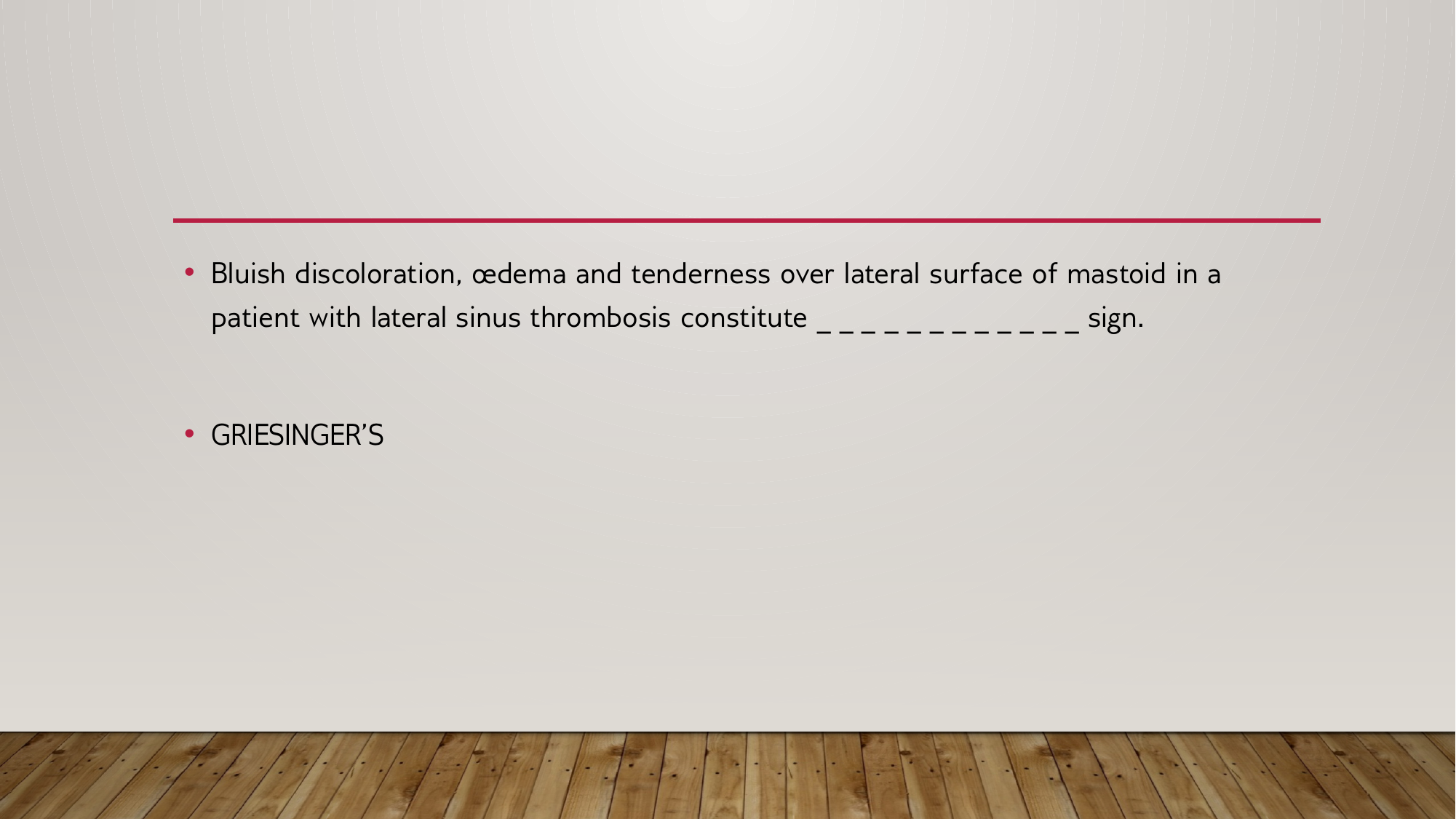

#
Bluish discoloration, oedema and tenderness over lateral surface of mastoid in a patient with lateral sinus thrombosis constitute _ _ _ _ _ _ _ _ _ _ _ _ sign.

GRIESINGER’S